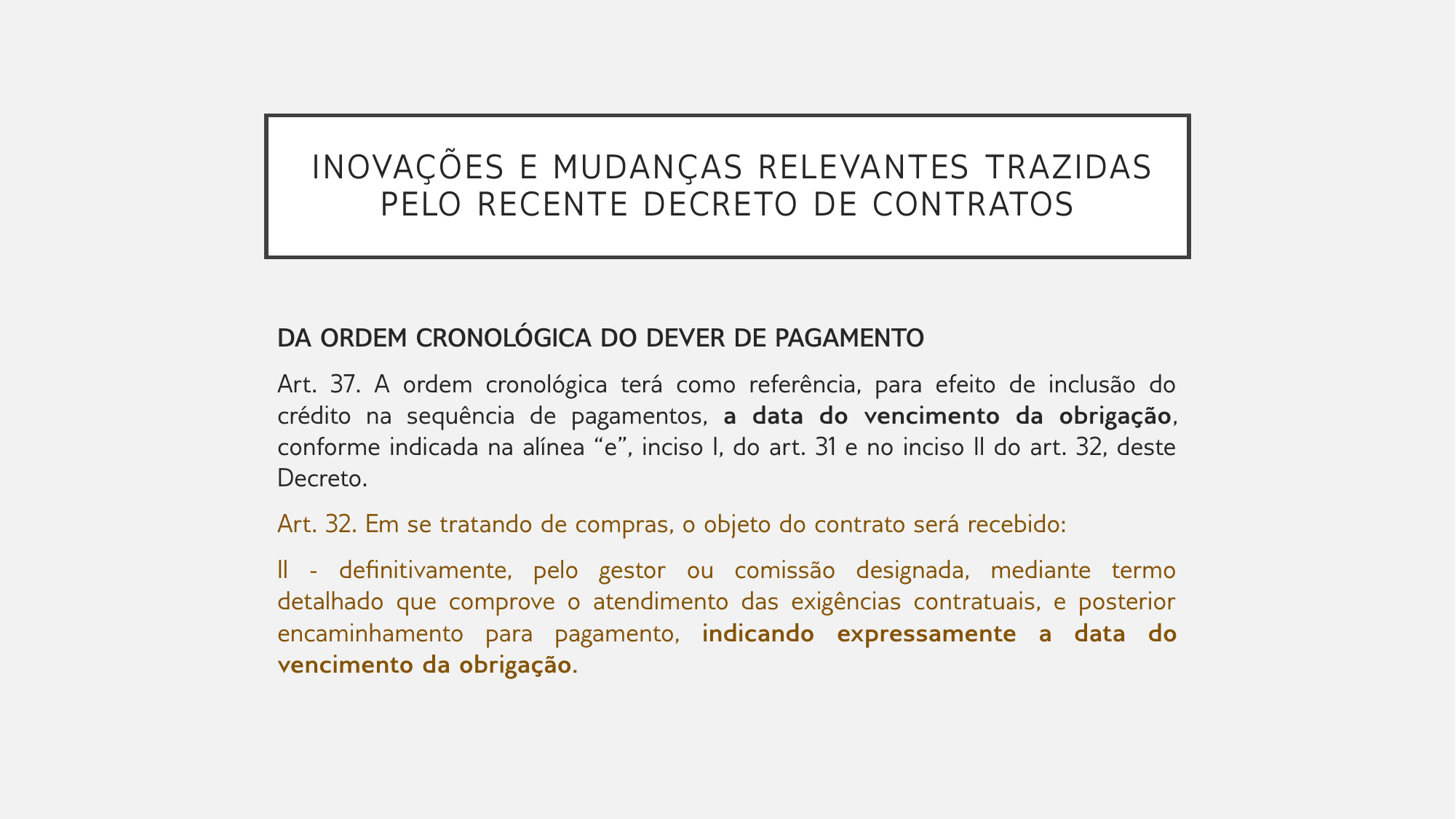

# inovações e mudanças relevantes trazidas pelo recente Decreto de Contratos
DA ORDEM CRONOLÓGICA DO DEVER DE PAGAMENTO
Art. 37. A ordem cronológica terá como referência, para efeito de inclusão do crédito na sequência de pagamentos, a data do vencimento da obrigação, conforme indicada na alínea “e”, inciso I, do art. 31 e no inciso II do art. 32, deste Decreto.
Art. 32. Em se tratando de compras, o objeto do contrato será recebido:
II - definitivamente, pelo gestor ou comissão designada, mediante termo detalhado que comprove o atendimento das exigências contratuais, e posterior encaminhamento para pagamento, indicando expressamente a data do vencimento da obrigação.